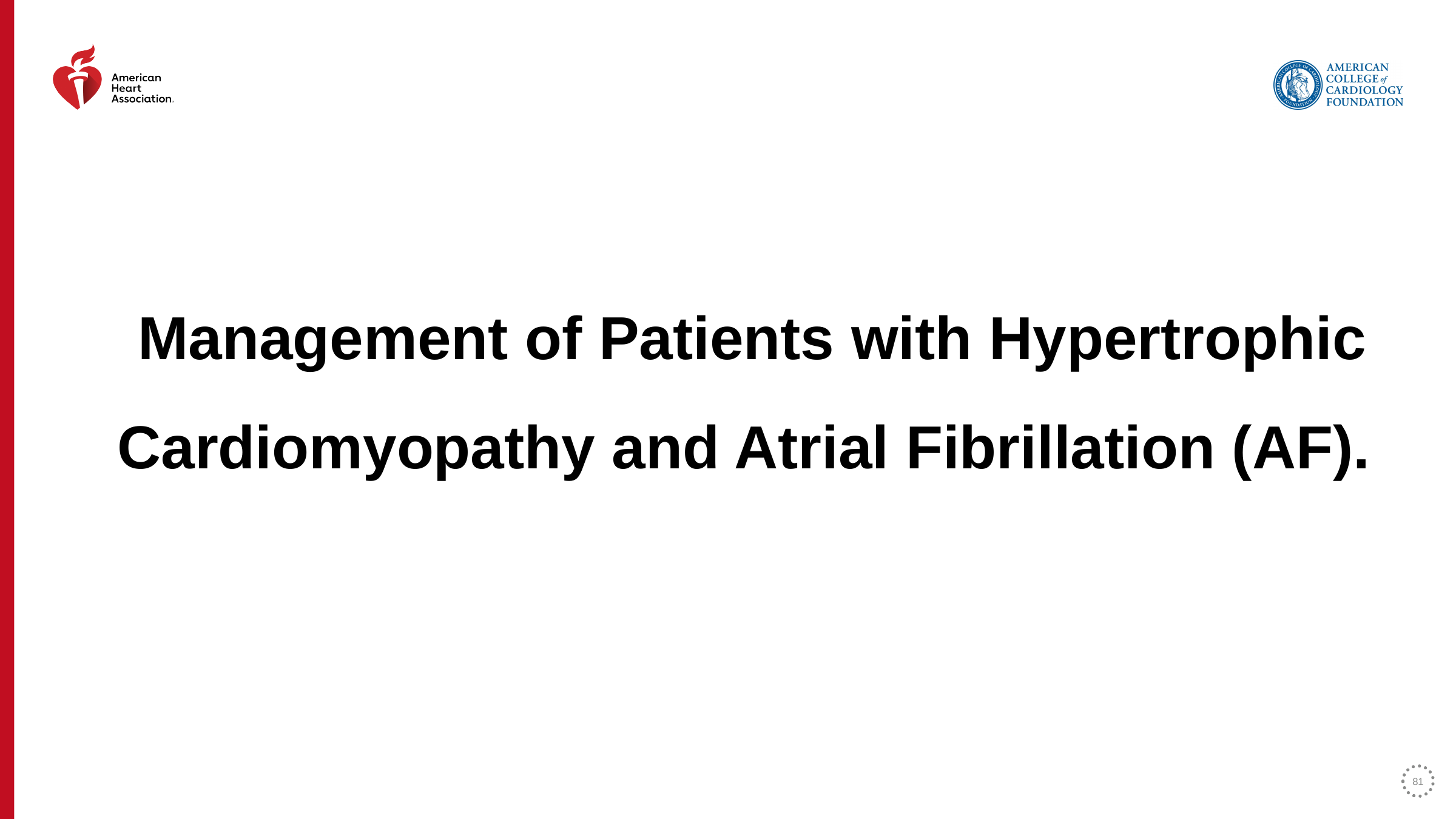

Management of Patients with Hypertrophic Cardiomyopathy and Atrial Fibrillation (AF).
81